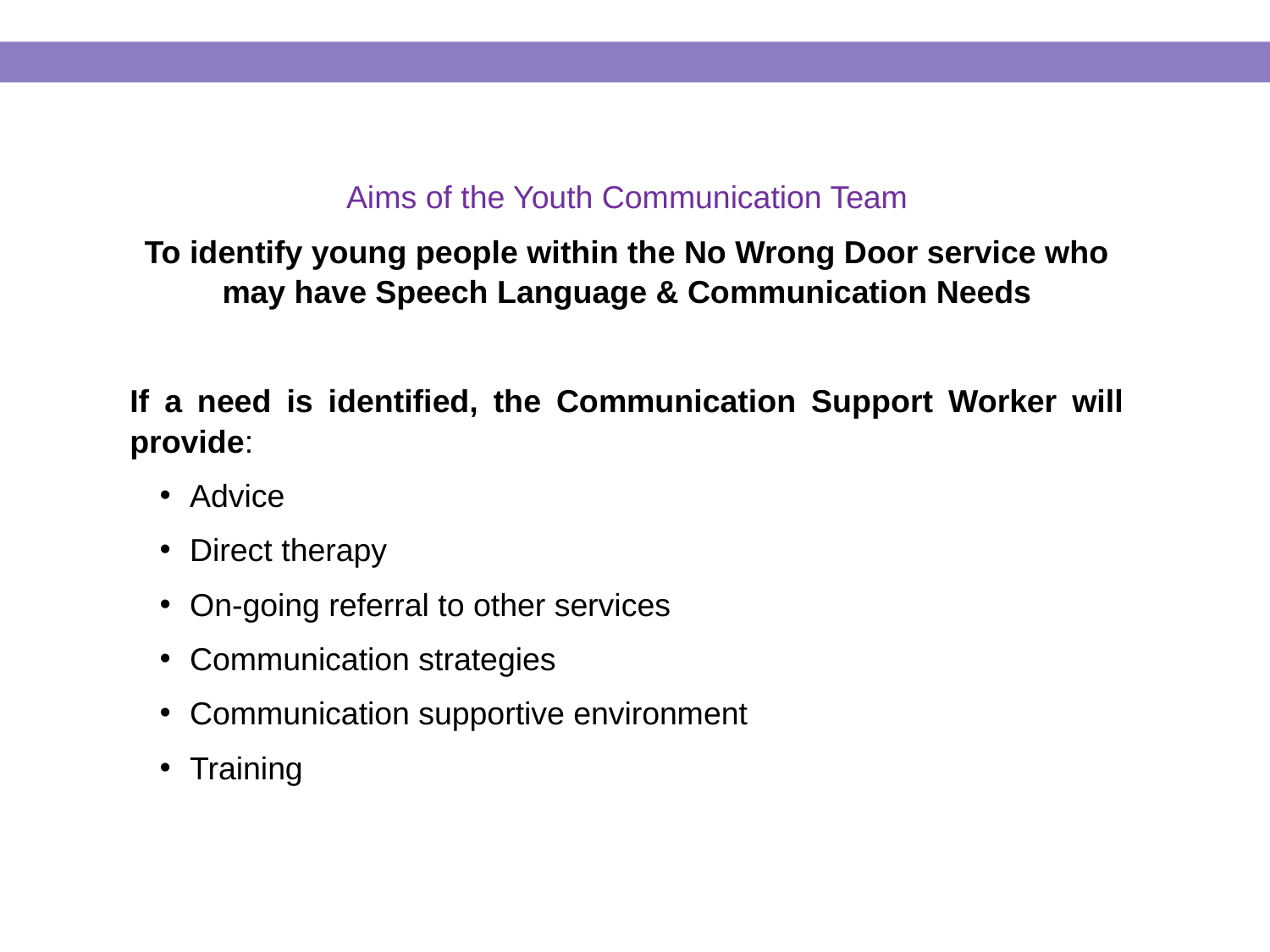

#

Aims of the Youth Communication Team
To identify young people within the No Wrong Door service who may have Speech Language & Communication Needs

If a need is identified, the Communication Support Worker will provide:
Advice
Direct therapy
On-going referral to other services
Communication strategies
Communication supportive environment
Training